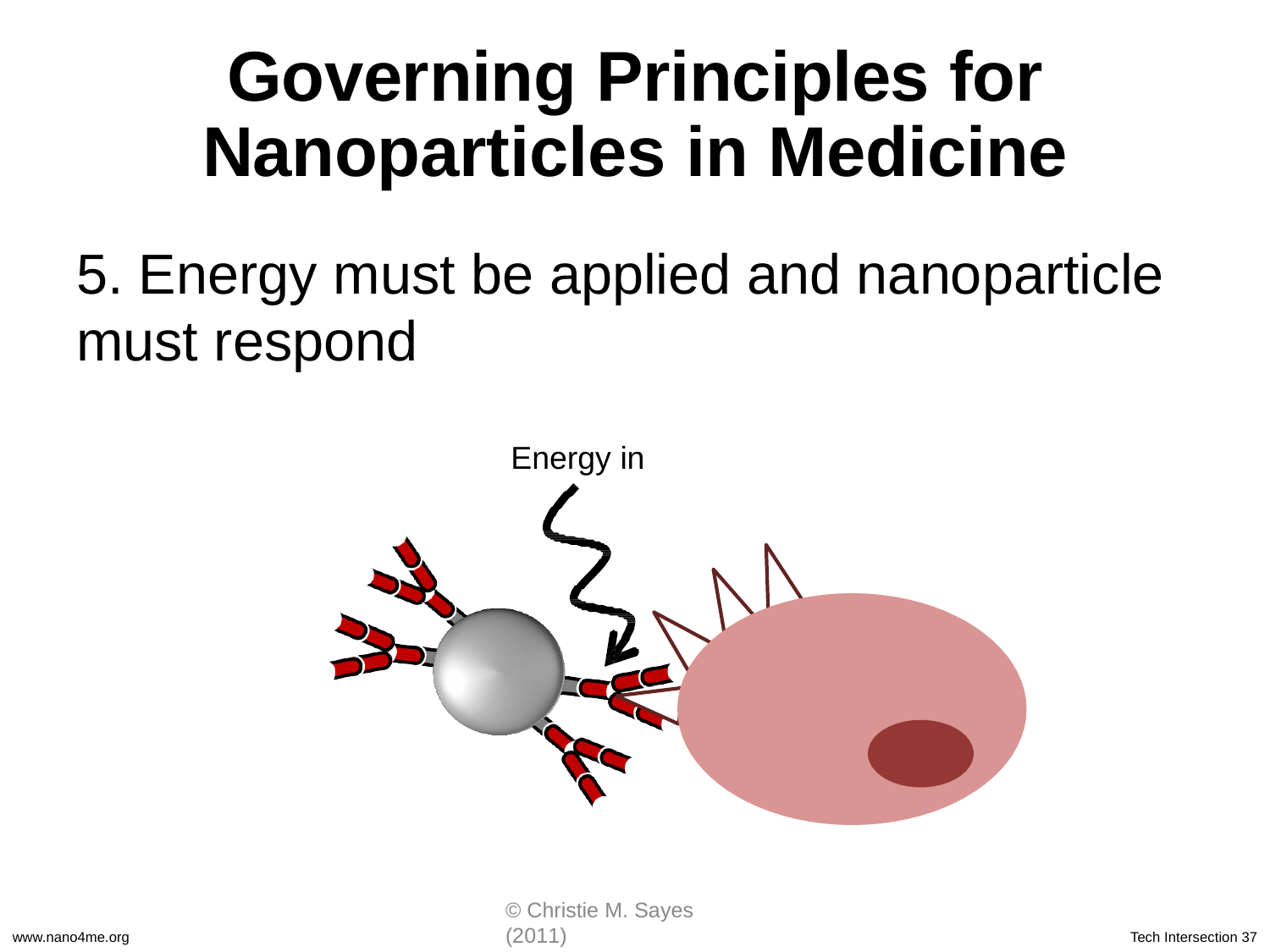

Governing Principles for
Nanoparticles in Medicine
5. Energy must be applied and nanoparticle
must respond
Energy in

© Christie M. Sayes  (2011)